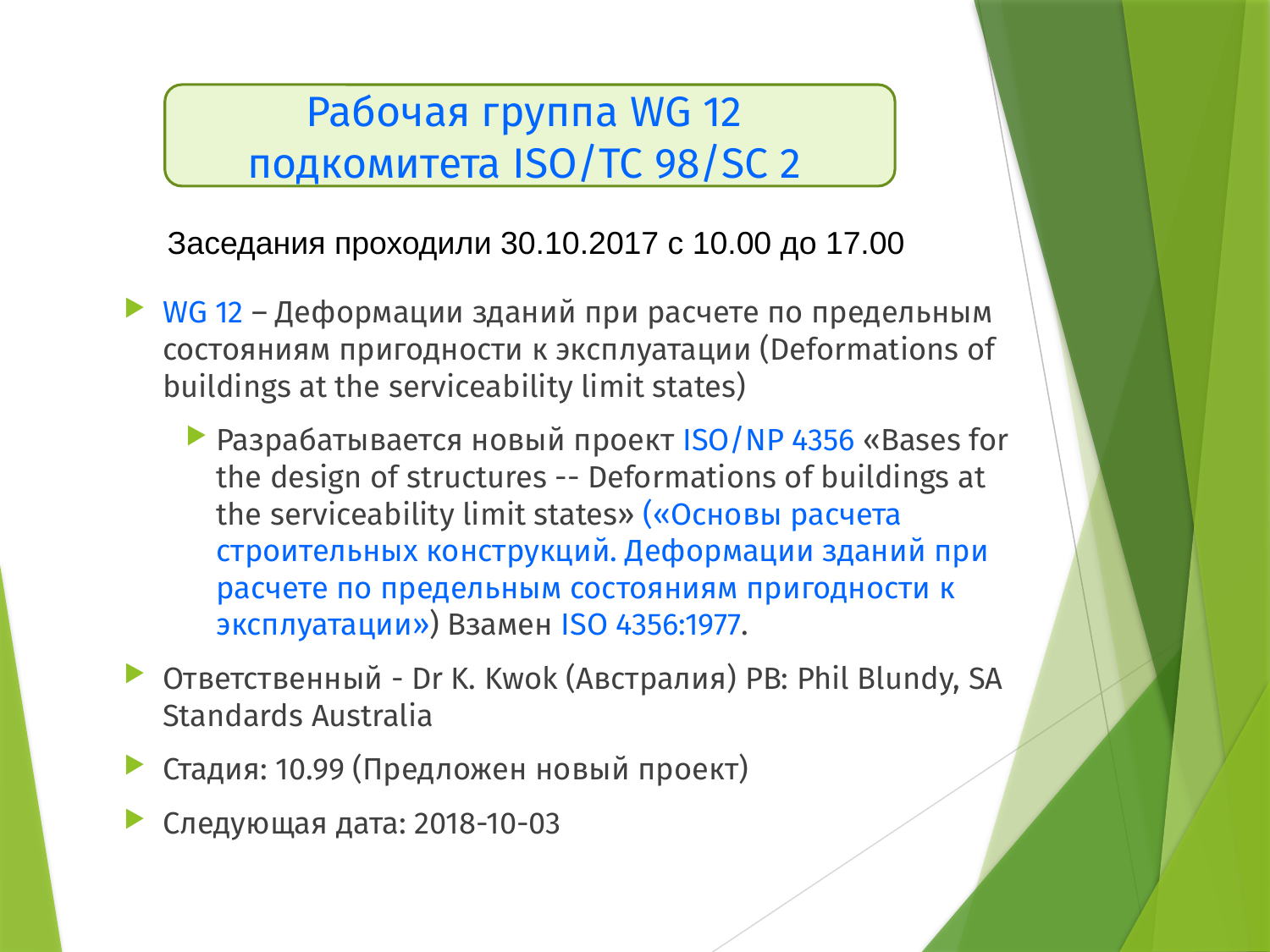

Рабочая группа WG 12
подкомитета ISO/TC 98/SC 2
Заседания проходили 30.10.2017 с 10.00 до 17.00
WG 12 – Деформации зданий при расчете по предельным состояниям пригодности к эксплуатации (Deformations of buildings at the serviceability limit states)
Разрабатывается новый проект ISO/NP 4356 «Bases for the design of structures -- Deformations of buildings at the serviceability limit states» («Основы расчета строительных конструкций. Деформации зданий при расчете по предельным состояниям пригодности к эксплуатации») Взамен ISO 4356:1977.
Ответственный - Dr K. Kwok (Австралия) PB: Phil Blundy, SA Standards Australia
Стадия: 10.99 (Предложен новый проект)
Следующая дата: 2018-10-03